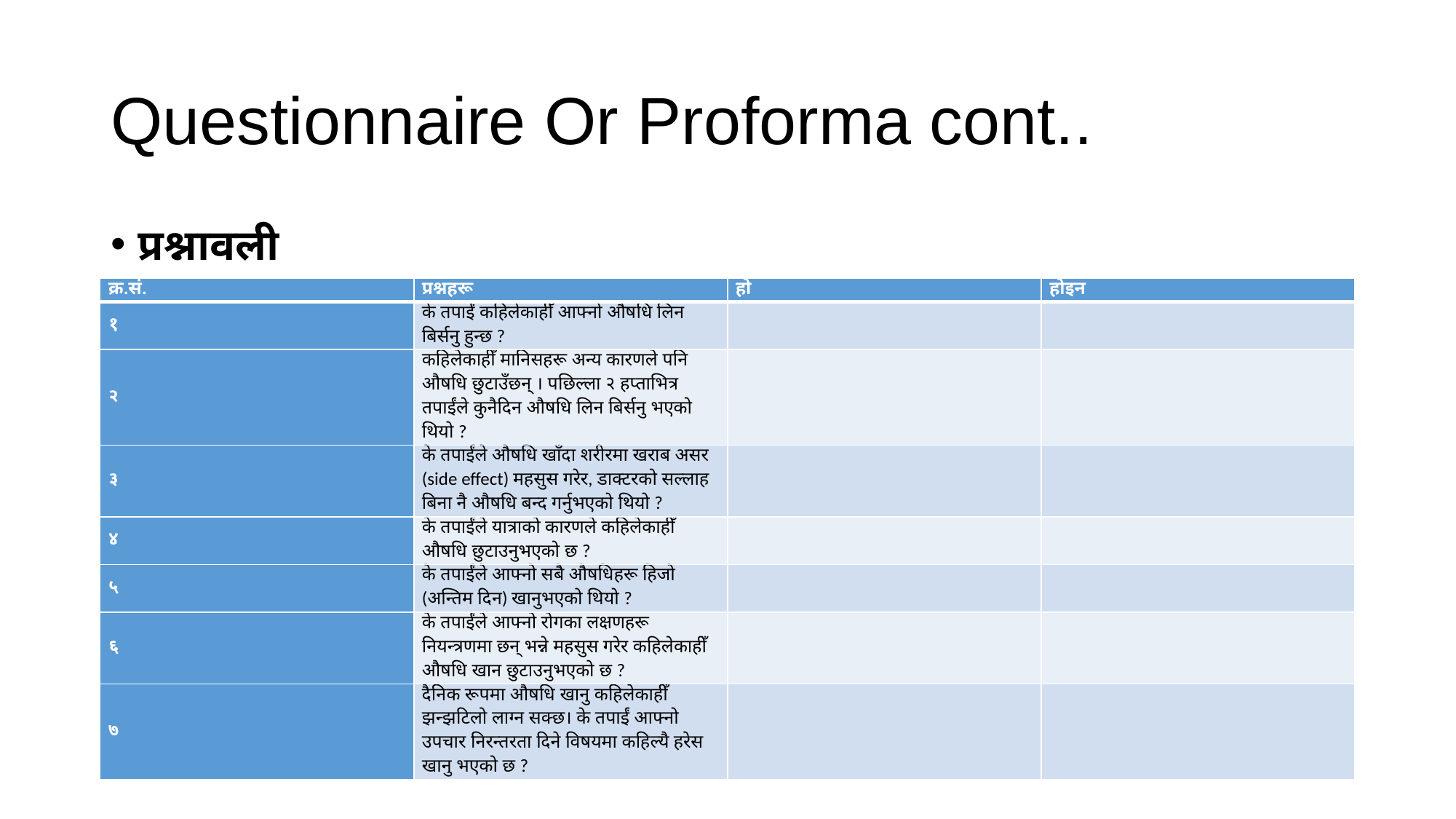

# Questionnaire Or Proforma cont..
प्रश्नावली

| क्र.सं. | प्रश्नहरू | हो | होइन |
| --- | --- | --- | --- |
| १ | के तपाईं कहिलेकाहीँ आफ्नो औषधि लिन बिर्सनु हुन्छ ? |  |  |
| २ | कहिलेकाहीँ मानिसहरू अन्य कारणले पनि औषधि छुटाउँछन् । पछिल्ला २ हप्ताभित्र तपाईंले कुनैदिन औषधि लिन बिर्सनु भएको थियो ? |  |  |
| ३ | के तपाईंले औषधि खाँदा शरीरमा खराब असर (side effect) महसुस गरेर, डाक्टरको सल्लाह बिना नै औषधि बन्द गर्नुभएको थियो ? |  |  |
| ४ | के तपाईंले यात्राको कारणले कहिलेकाहीँ औषधि छुटाउनुभएको छ ? |  |  |
| ५ | के तपाईंले आफ्नो सबै औषधिहरू हिजो (अन्तिम दिन) खानुभएको थियो ? |  |  |
| ६ | के तपाईंले आफ्नो रोगका लक्षणहरू नियन्त्रणमा छन् भन्ने महसुस गरेर कहिलेकाहीँ औषधि खान छुटाउनुभएको छ ? |  |  |
| ७ | दैनिक रूपमा औषधि खानु कहिलेकाहीँ झन्झटिलो लाग्न सक्छ। के तपाईं आफ्नो उपचार निरन्तरता दिने विषयमा कहिल्यै हरेस खानु भएको छ ? |  |  |